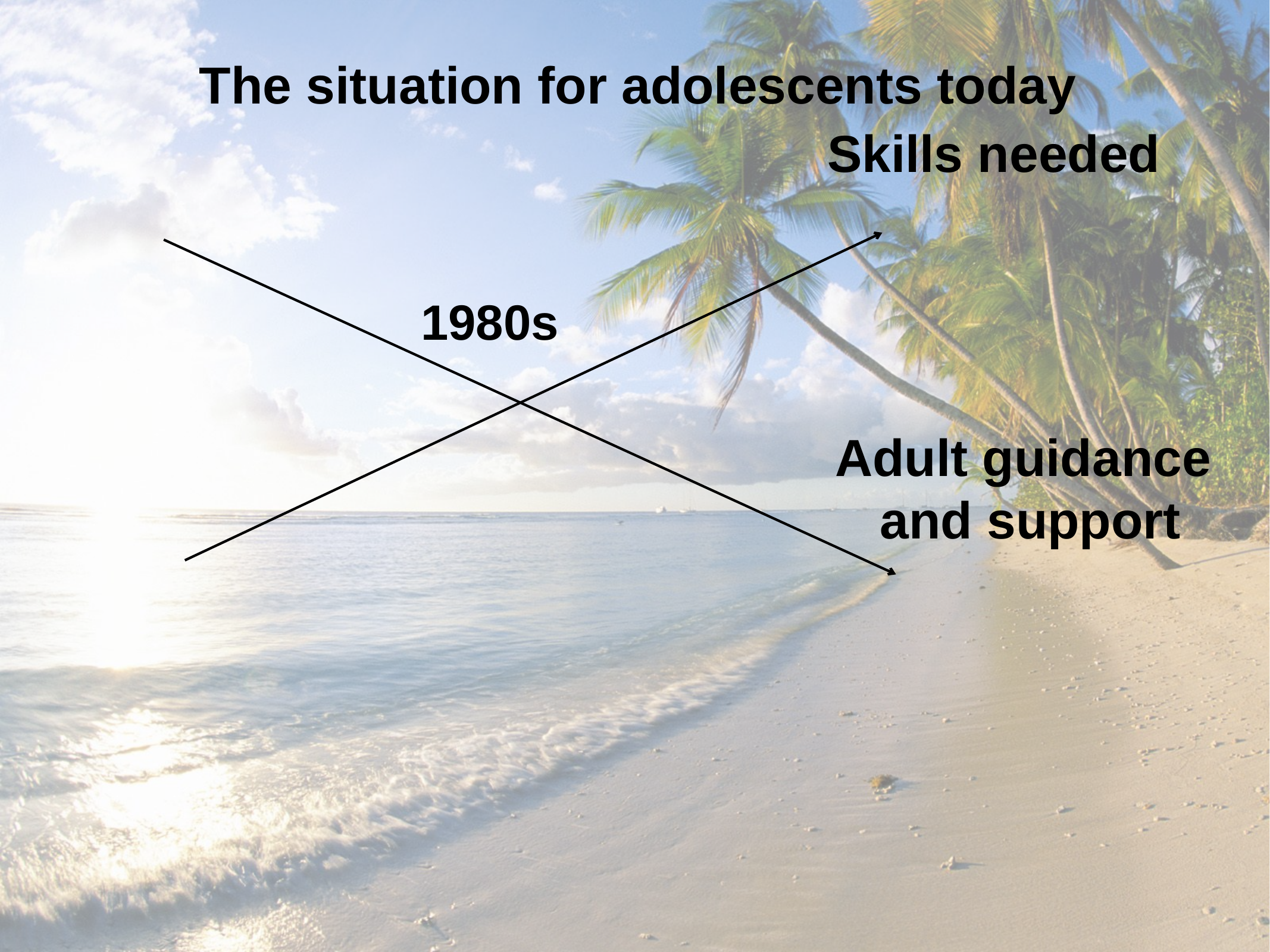

The situation for adolescents today
Skills needed

1980s

Adult guidance
and support